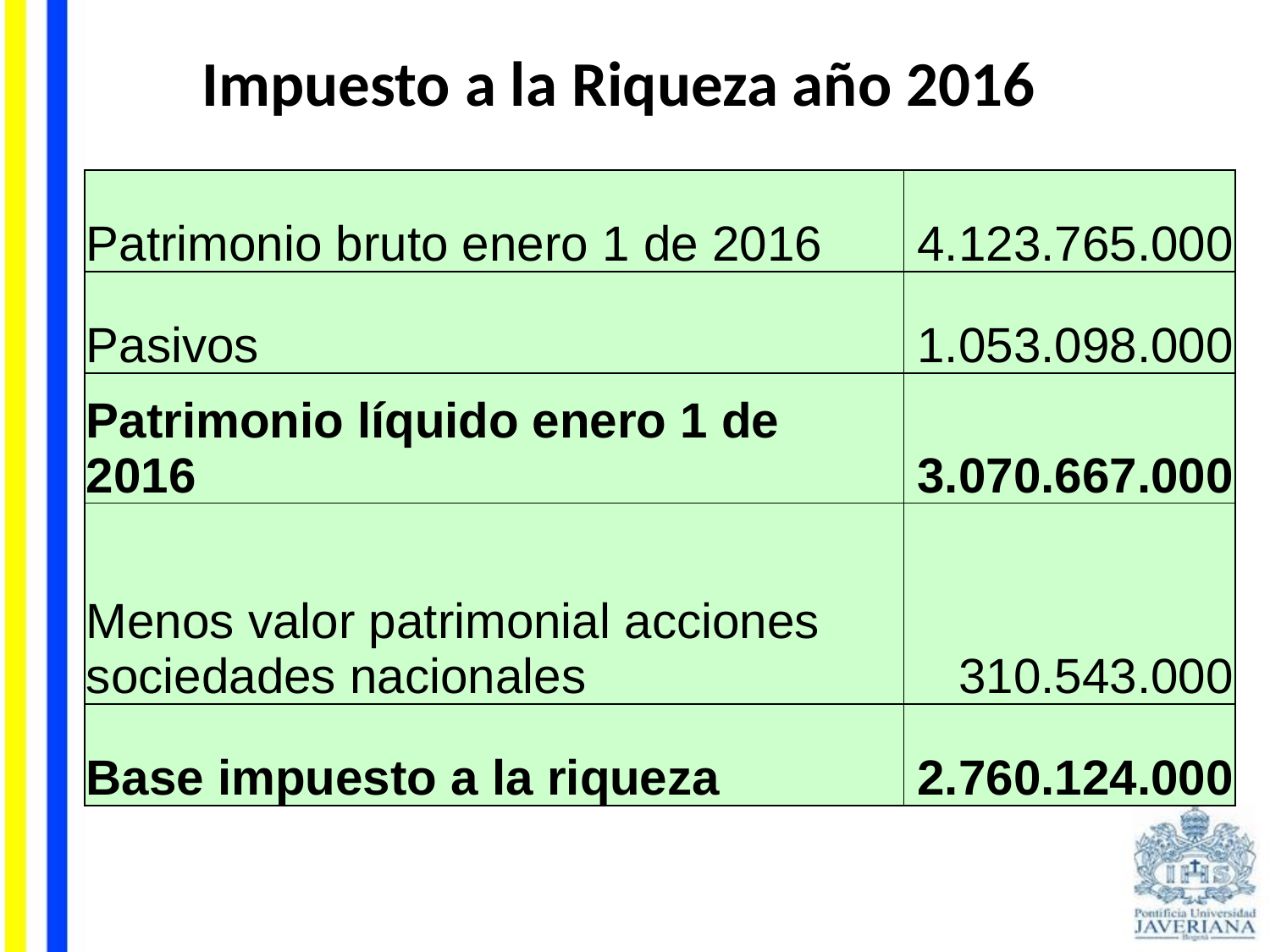

Impuesto a la Riqueza año 2016
| Patrimonio bruto enero 1 de 2016 | 4.123.765.000 |
| --- | --- |
| Pasivos | 1.053.098.000 |
| Patrimonio líquido enero 1 de 2016 | 3.070.667.000 |
| Menos valor patrimonial acciones sociedades nacionales | 310.543.000 |
| Base impuesto a la riqueza | 2.760.124.000 |